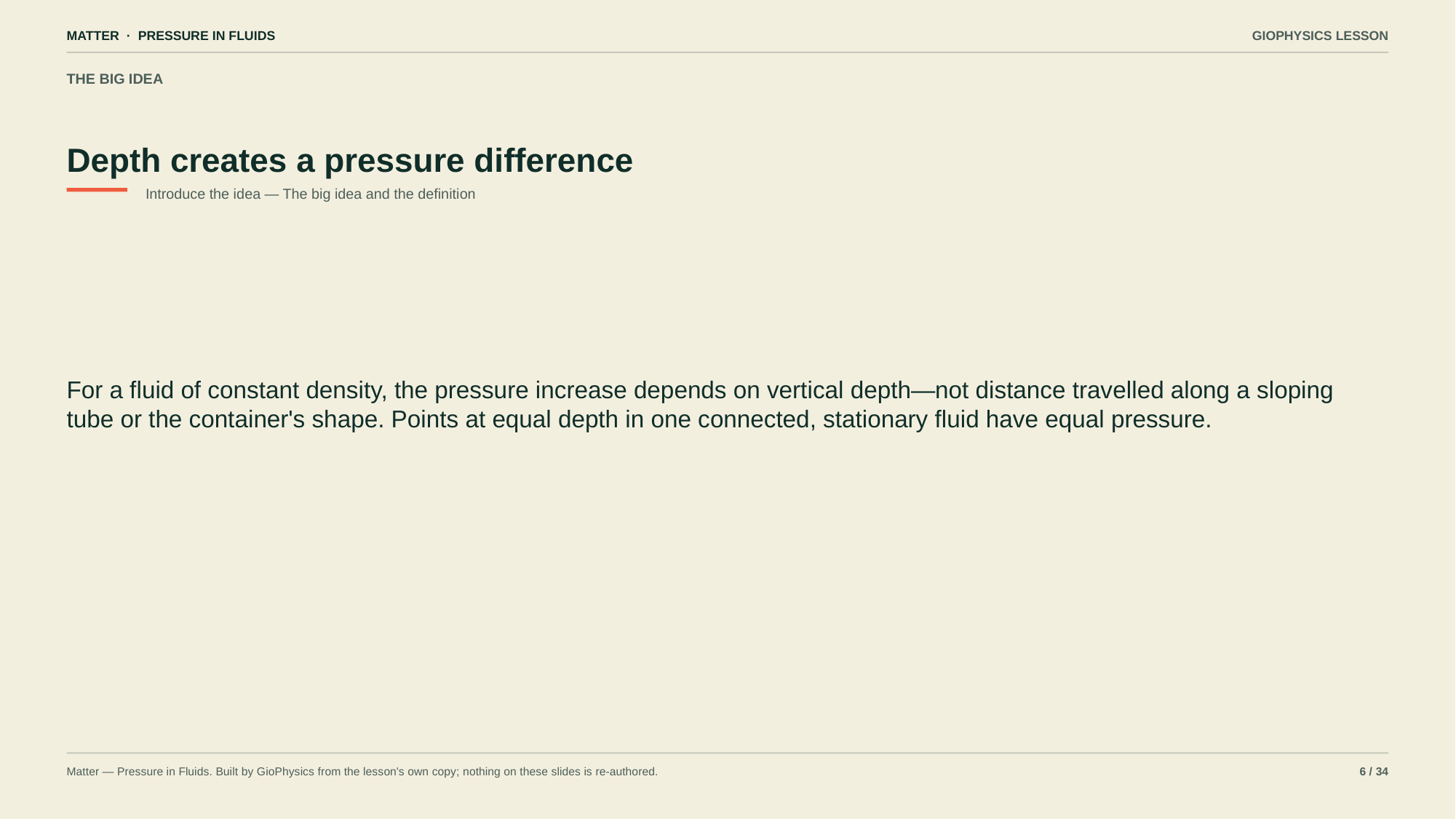

MATTER  ·  PRESSURE IN FLUIDS
GIOPHYSICS LESSON

THE BIG IDEA
Depth creates a pressure difference
Introduce the idea — The big idea and the definition

For a fluid of constant density, the pressure increase depends on vertical depth—not distance travelled along a sloping tube or the container's shape. Points at equal depth in one connected, stationary fluid have equal pressure.

Matter — Pressure in Fluids. Built by GioPhysics from the lesson's own copy; nothing on these slides is re-authored.
6 / 34